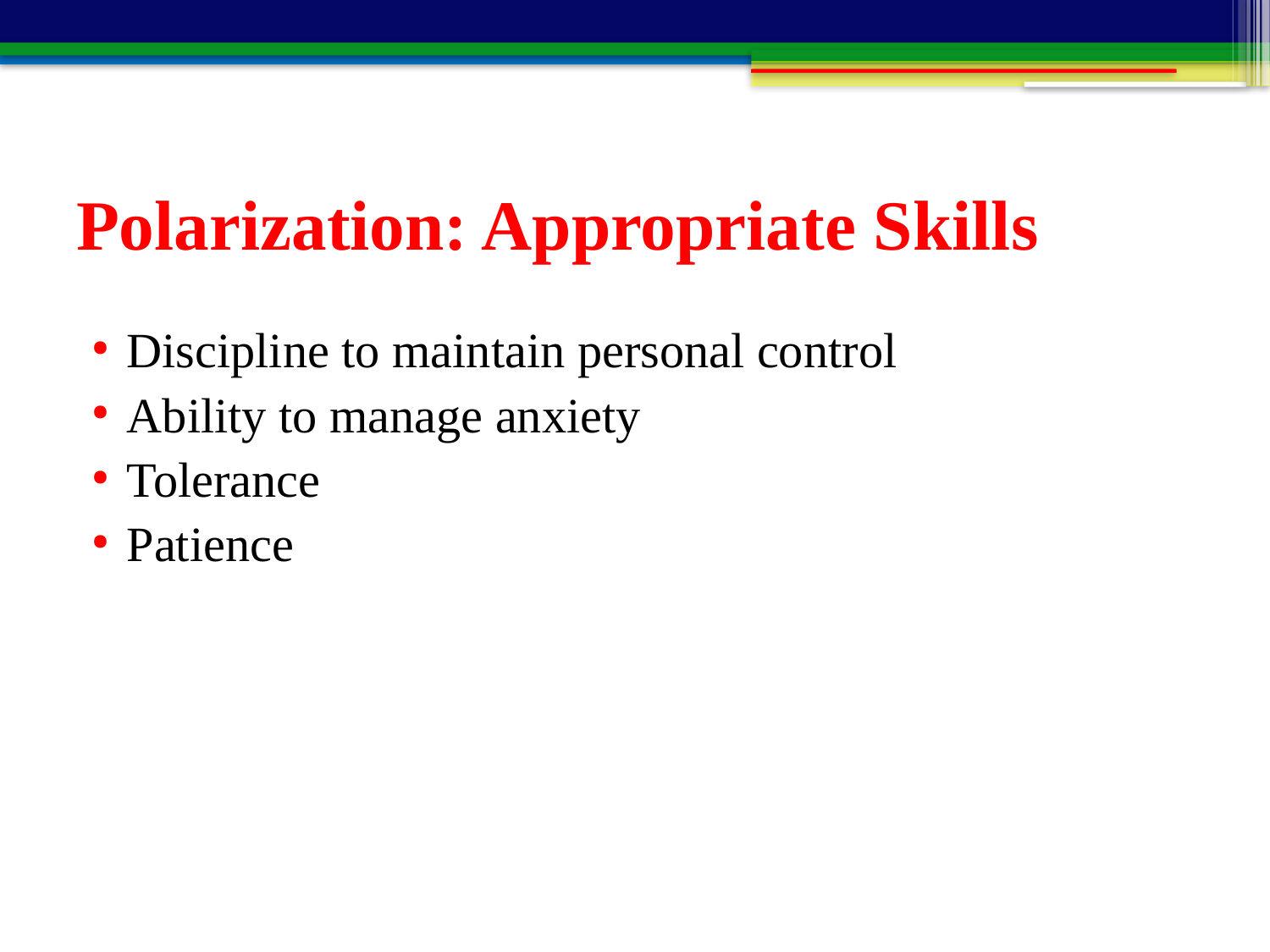

# Polarization: Appropriate Skills
Discipline to maintain personal control
Ability to manage anxiety
Tolerance
Patience